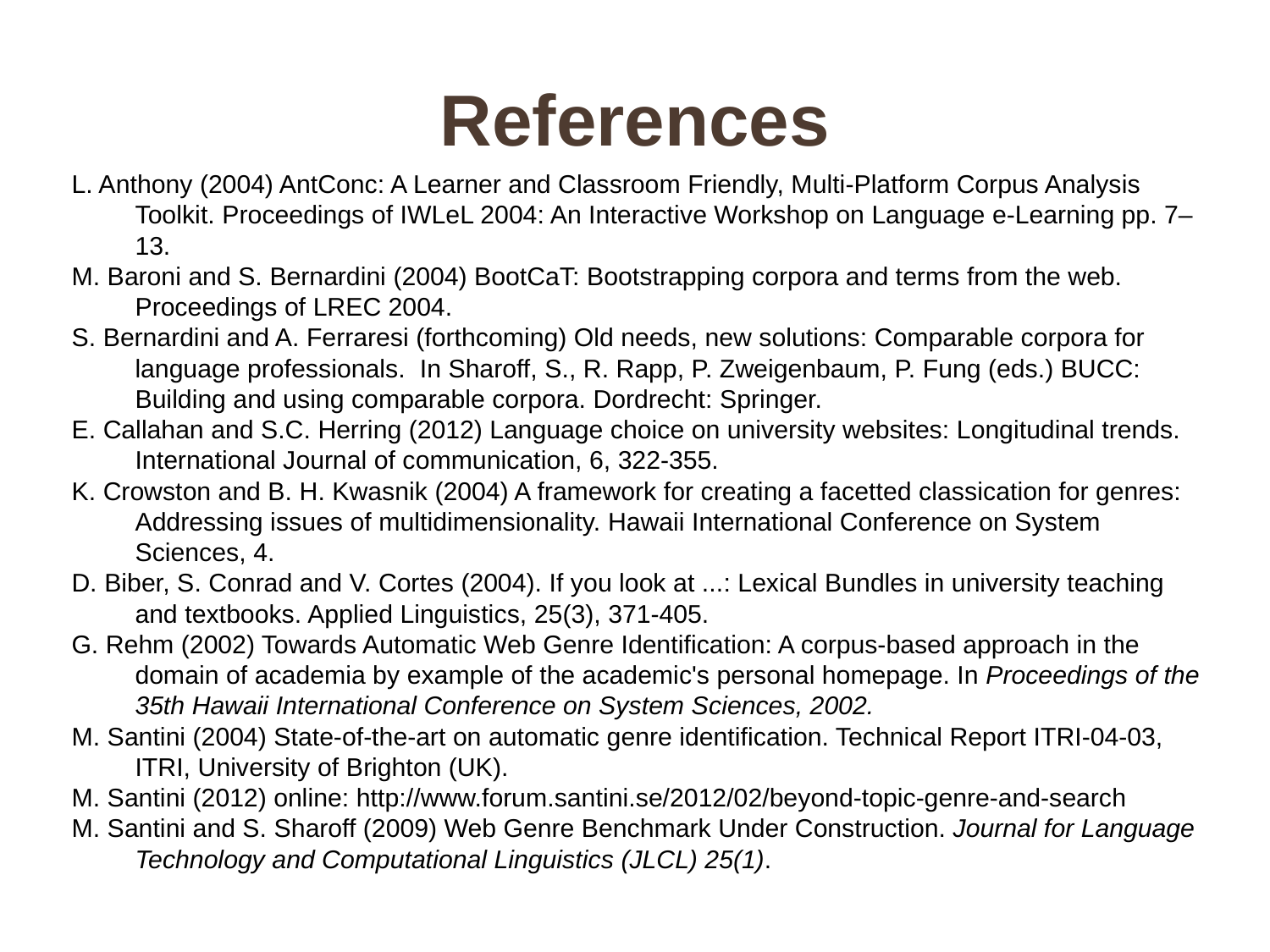

# References
L. Anthony (2004) AntConc: A Learner and Classroom Friendly, Multi-Platform Corpus Analysis Toolkit. Proceedings of IWLeL 2004: An Interactive Workshop on Language e-Learning pp. 7–13.
M. Baroni and S. Bernardini (2004) BootCaT: Bootstrapping corpora and terms from the web. Proceedings of LREC 2004.
S. Bernardini and A. Ferraresi (forthcoming) Old needs, new solutions: Comparable corpora for language professionals.  In Sharoff, S., R. Rapp, P. Zweigenbaum, P. Fung (eds.) BUCC: Building and using comparable corpora. Dordrecht: Springer.
E. Callahan and S.C. Herring (2012) Language choice on university websites: Longitudinal trends. International Journal of communication, 6, 322-355.
K. Crowston and B. H. Kwasnik (2004) A framework for creating a facetted classication for genres: Addressing issues of multidimensionality. Hawaii International Conference on System Sciences, 4.
D. Biber, S. Conrad and V. Cortes (2004). If you look at ...: Lexical Bundles in university teaching and textbooks. Applied Linguistics, 25(3), 371-405.
G. Rehm (2002) Towards Automatic Web Genre Identification: A corpus-based approach in the domain of academia by example of the academic's personal homepage. In Proceedings of the 35th Hawaii International Conference on System Sciences, 2002.
M. Santini (2004) State-of-the-art on automatic genre identification. Technical Report ITRI-04-03, ITRI, University of Brighton (UK).
M. Santini (2012) online: http://www.forum.santini.se/2012/02/beyond-topic-genre-and-search
M. Santini and S. Sharoff (2009) Web Genre Benchmark Under Construction. Journal for Language Technology and Computational Linguistics (JLCL) 25(1).